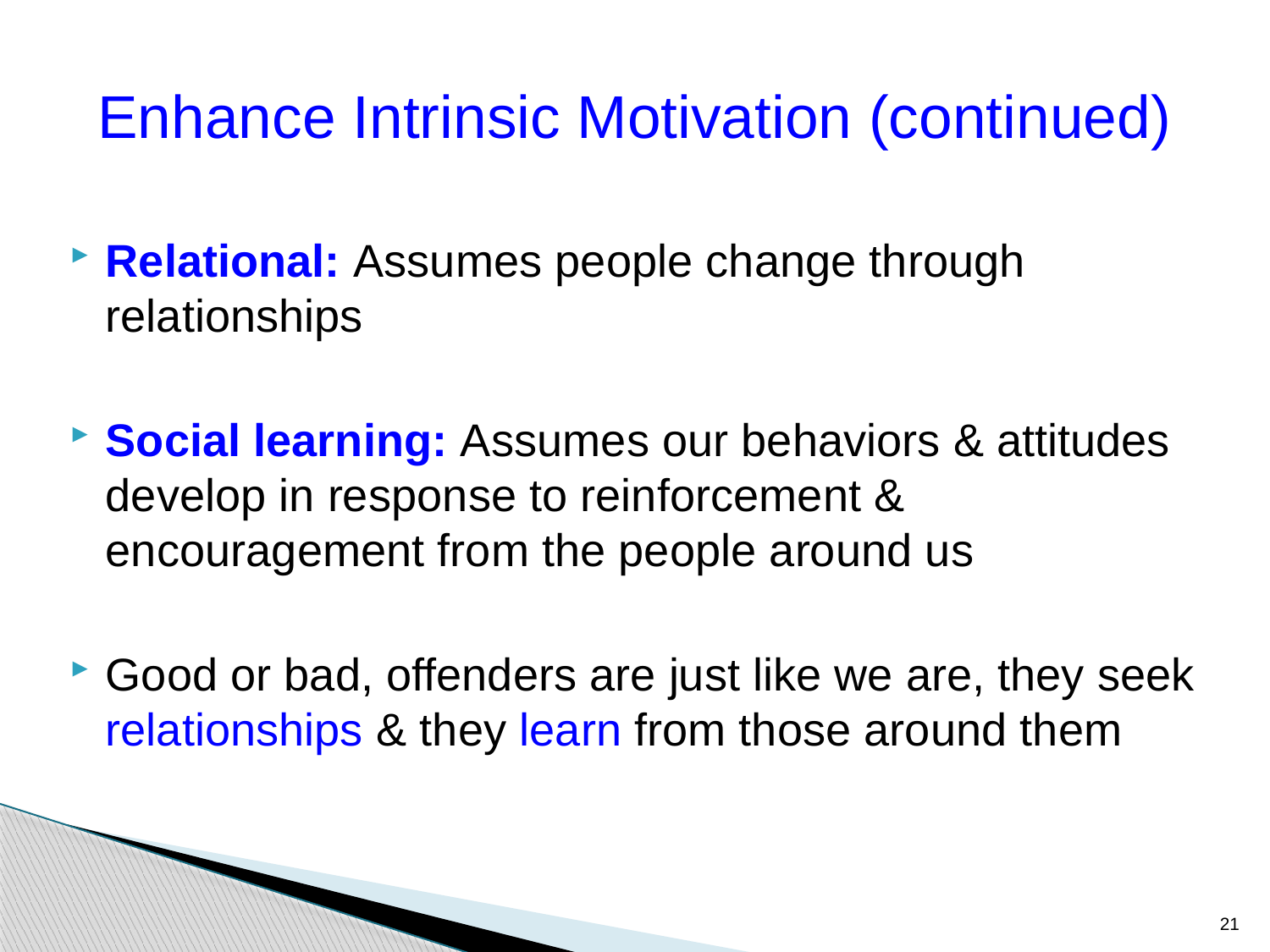

# Enhance Intrinsic Motivation (continued)

Relational: Assumes people change through relationships

Social learning: Assumes our behaviors & attitudes develop in response to reinforcement & encouragement from the people around us

Good or bad, offenders are just like we are, they seek relationships & they learn from those around them

21